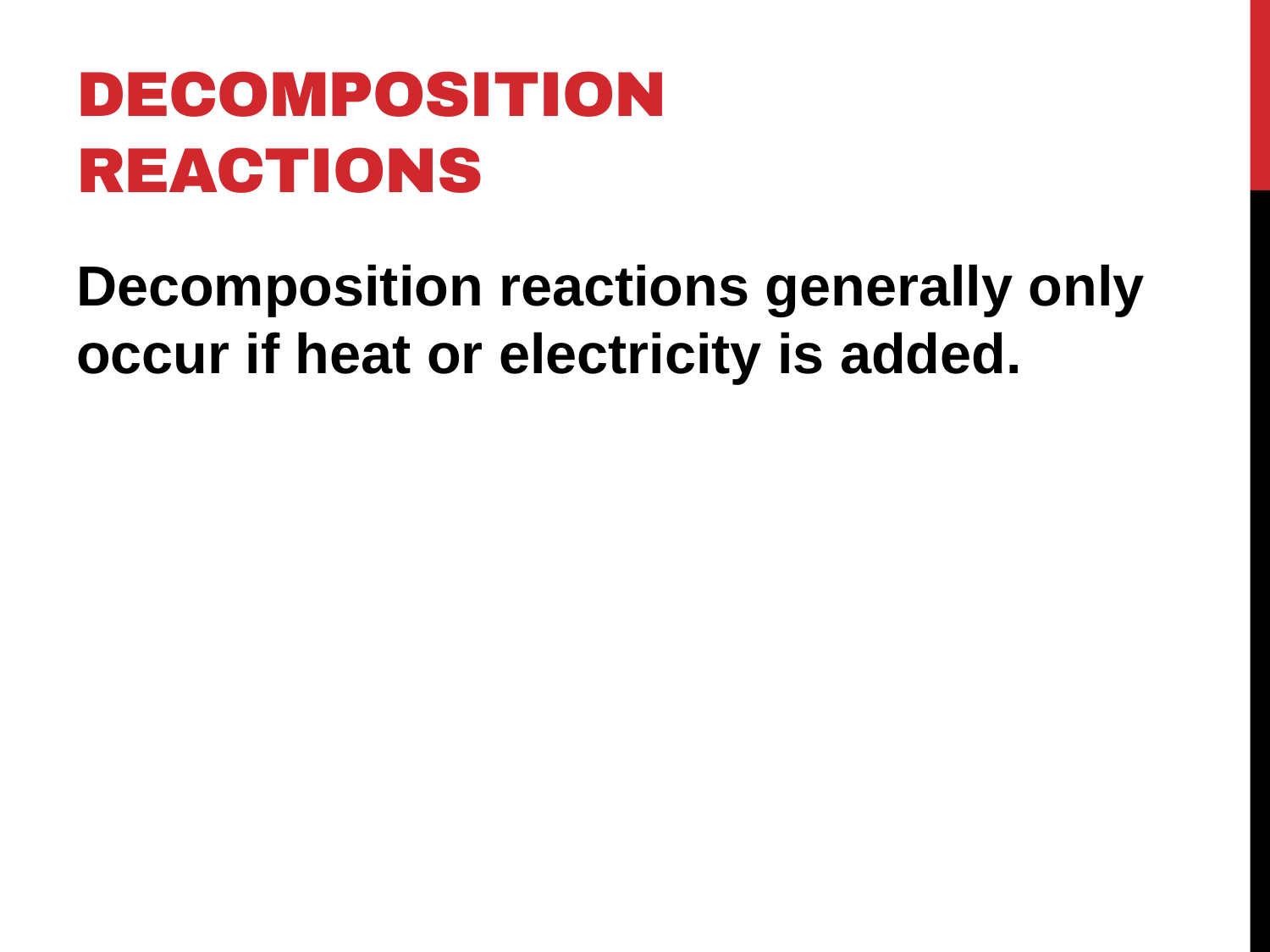

# Decomposition Reactions
Decomposition reactions generally only occur if heat or electricity is added.